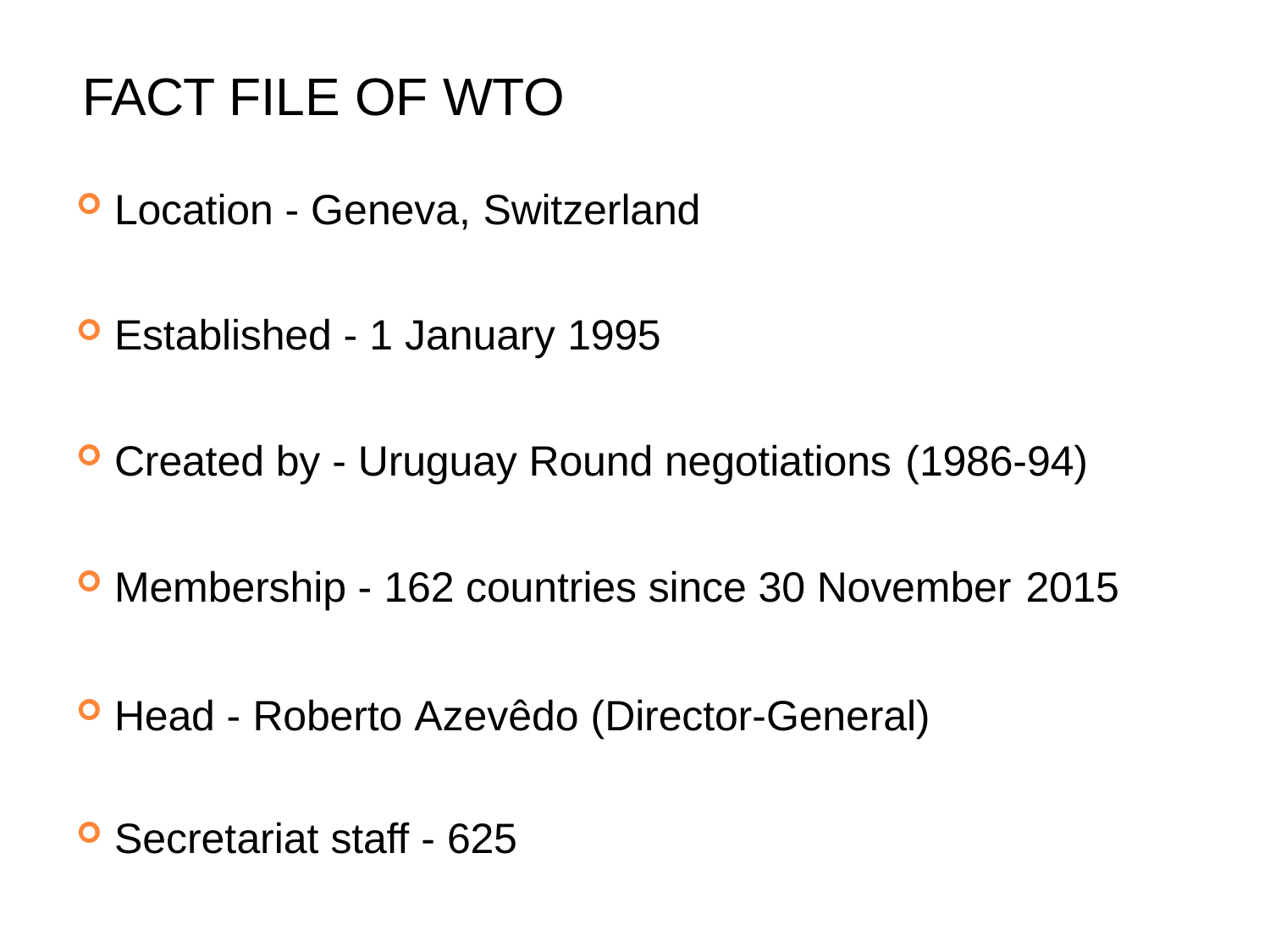

# FACT FILE OF WTO
Location - Geneva, Switzerland

Established - 1 January 1995

Created by - Uruguay Round negotiations (1986-94)

Membership - 162 countries since 30 November 2015

Head - Roberto Azevêdo (Director-General)

Secretariat staff - 625